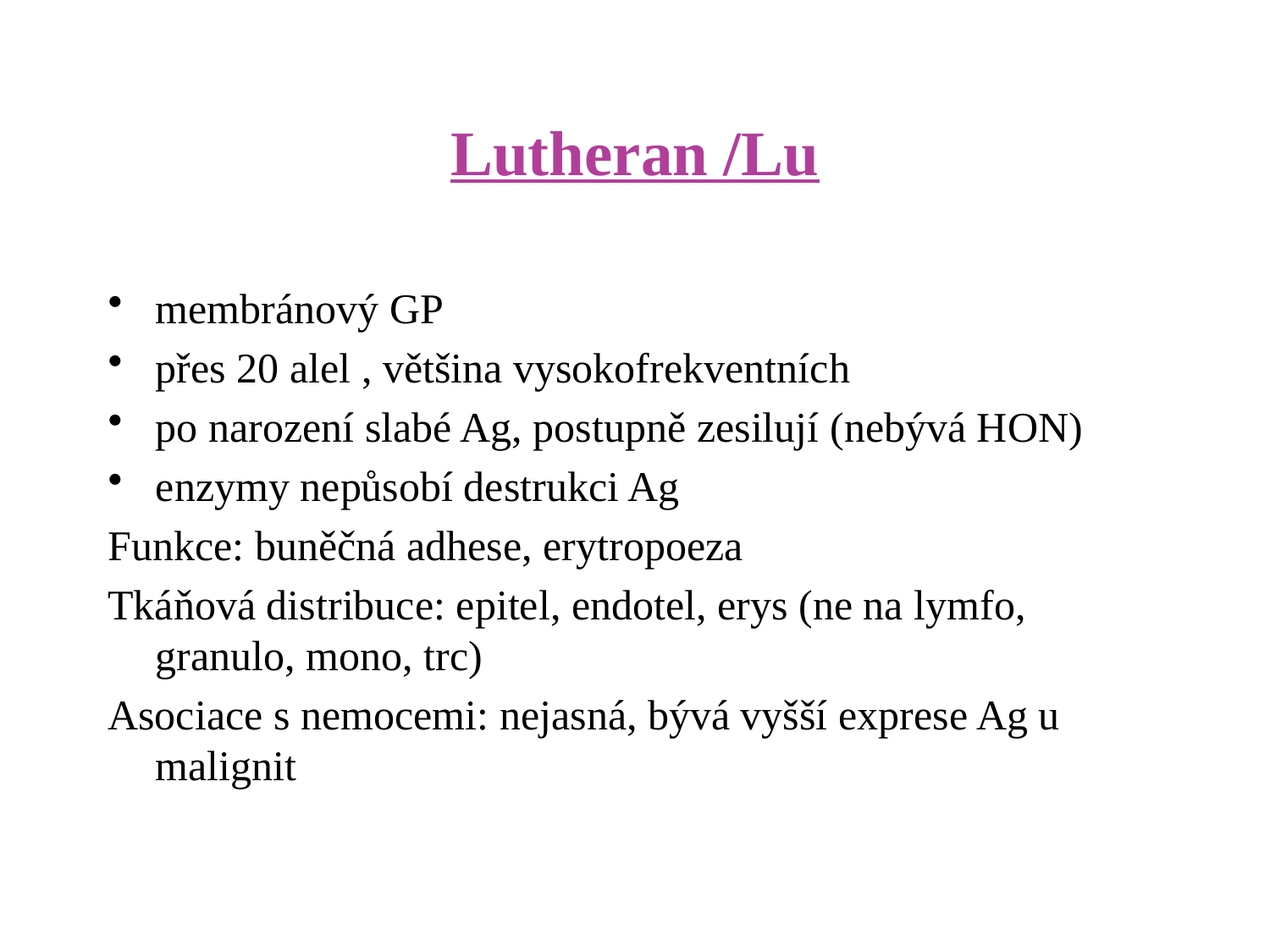

# Lutheran /Lu
membránový GP
přes 20 alel , většina vysokofrekventních
po narození slabé Ag, postupně zesilují (nebývá HON)
enzymy nepůsobí destrukci Ag
Funkce: buněčná adhese, erytropoeza
Tkáňová distribuce: epitel, endotel, erys (ne na lymfo, granulo, mono, trc)
Asociace s nemocemi: nejasná, bývá vyšší exprese Ag u malignit